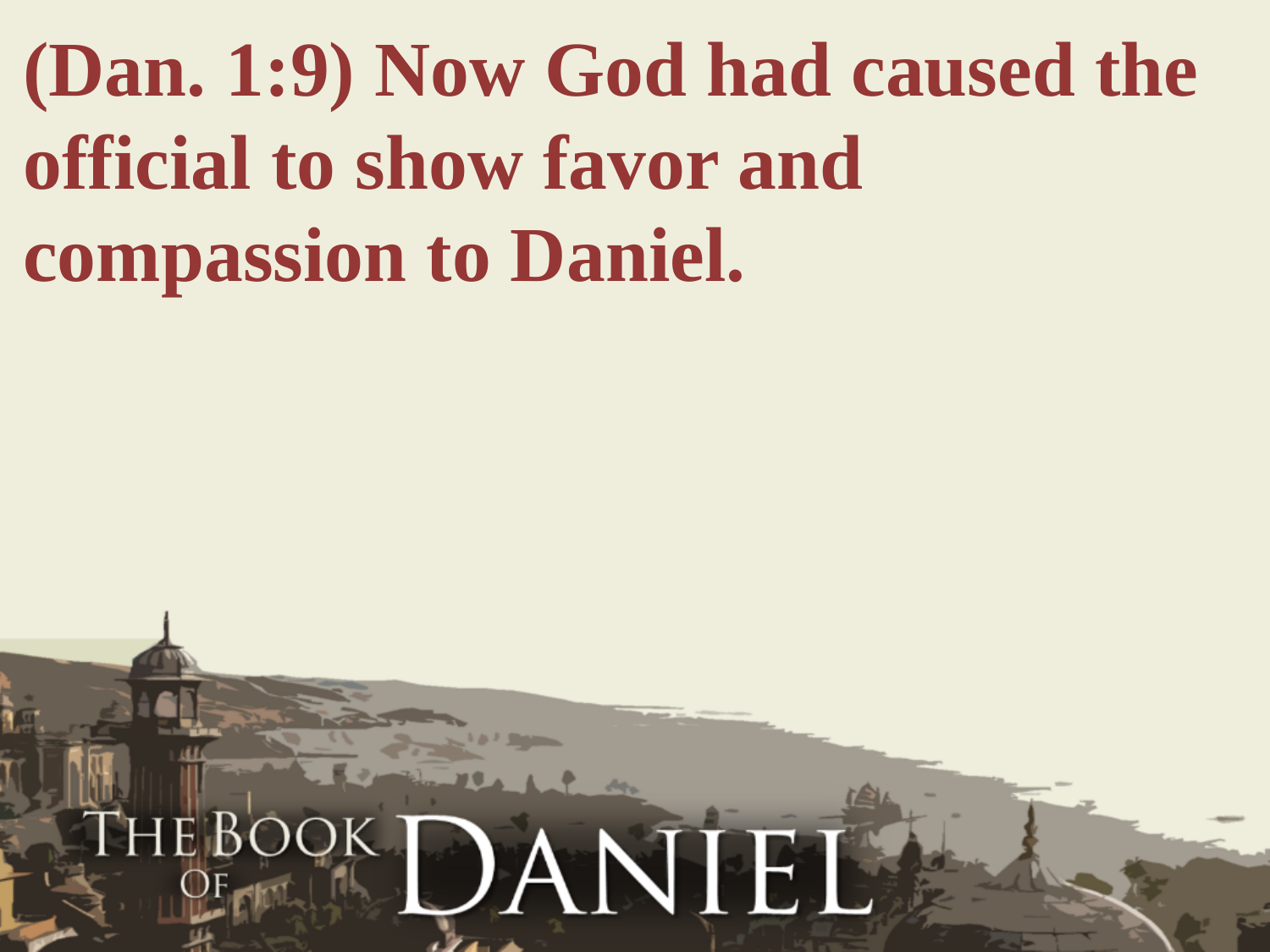

(Dan. 1:9) Now God had caused the official to show favor and compassion to Daniel.